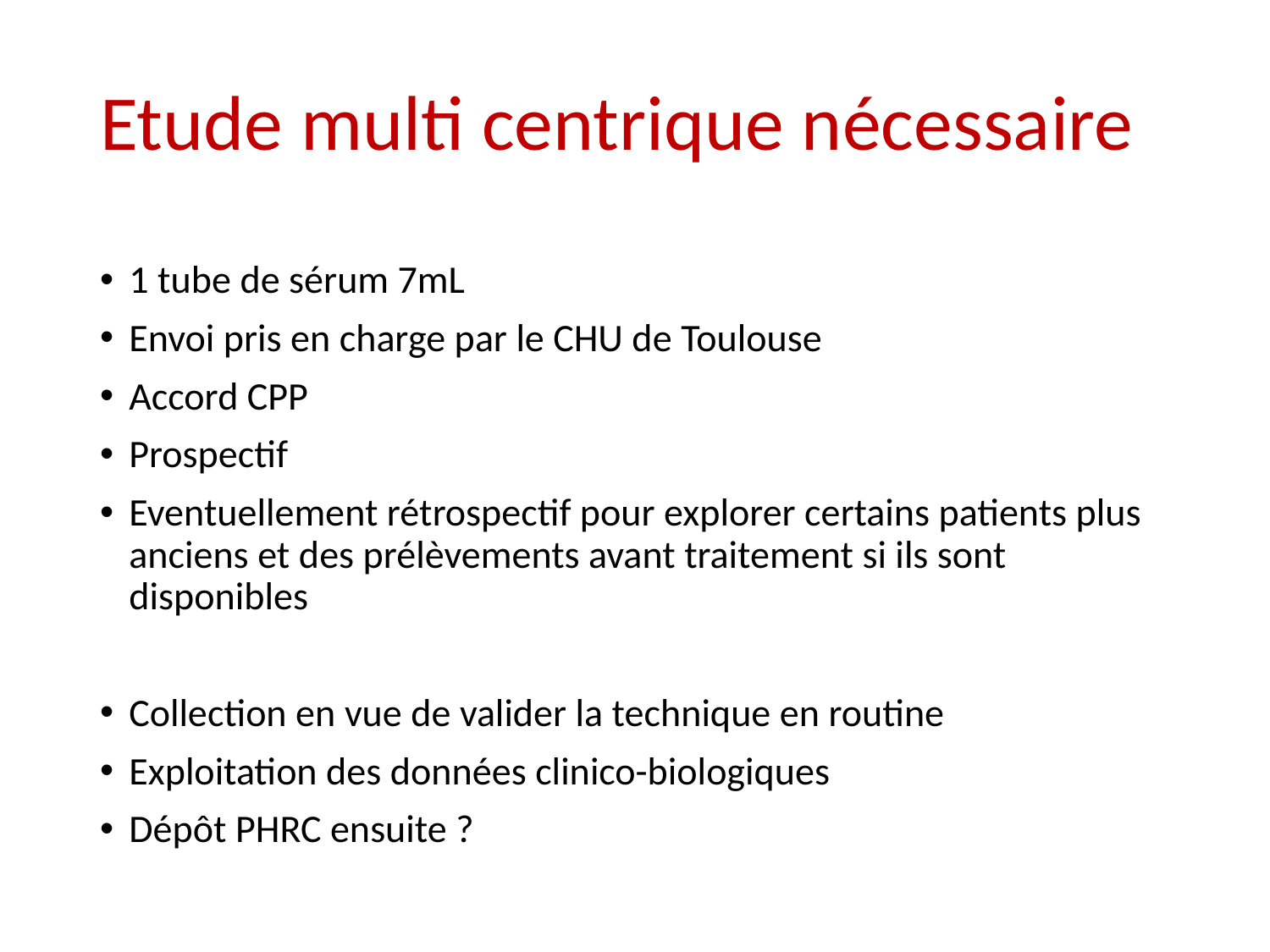

# Etude multi centrique nécessaire
1 tube de sérum 7mL
Envoi pris en charge par le CHU de Toulouse
Accord CPP
Prospectif
Eventuellement rétrospectif pour explorer certains patients plus anciens et des prélèvements avant traitement si ils sont disponibles

Collection en vue de valider la technique en routine
Exploitation des données clinico-biologiques
Dépôt PHRC ensuite ?